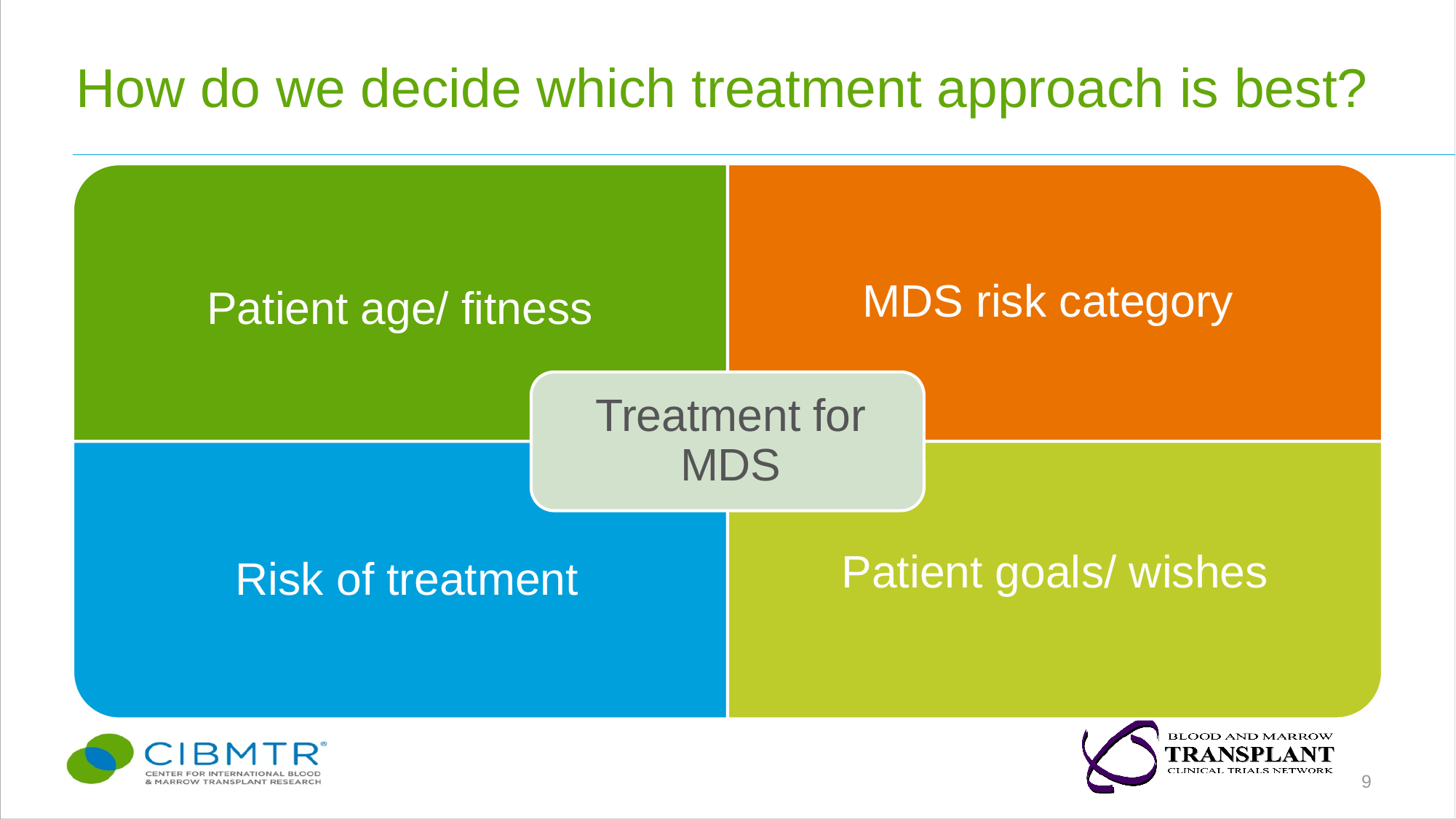

# How do we decide which treatment approach is best?
Patient age/ fitness
MDS risk category
Risk of treatment
Patient goals/ wishes
Treatment for MDS
9